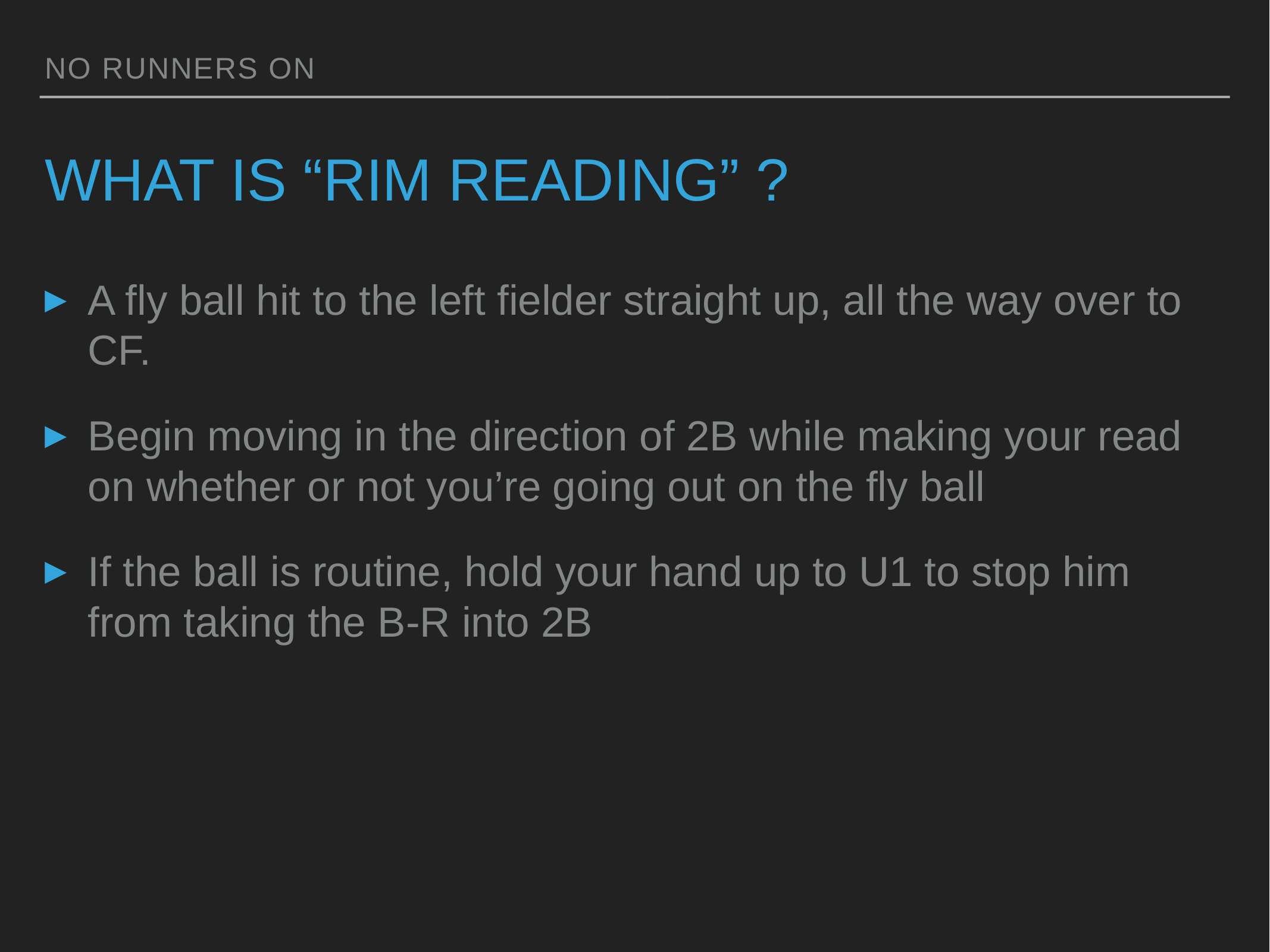

No runners on
# What is “Rim Reading” ?
A fly ball hit to the left fielder straight up, all the way over to CF.
Begin moving in the direction of 2B while making your read on whether or not you’re going out on the fly ball
If the ball is routine, hold your hand up to U1 to stop him from taking the B-R into 2B